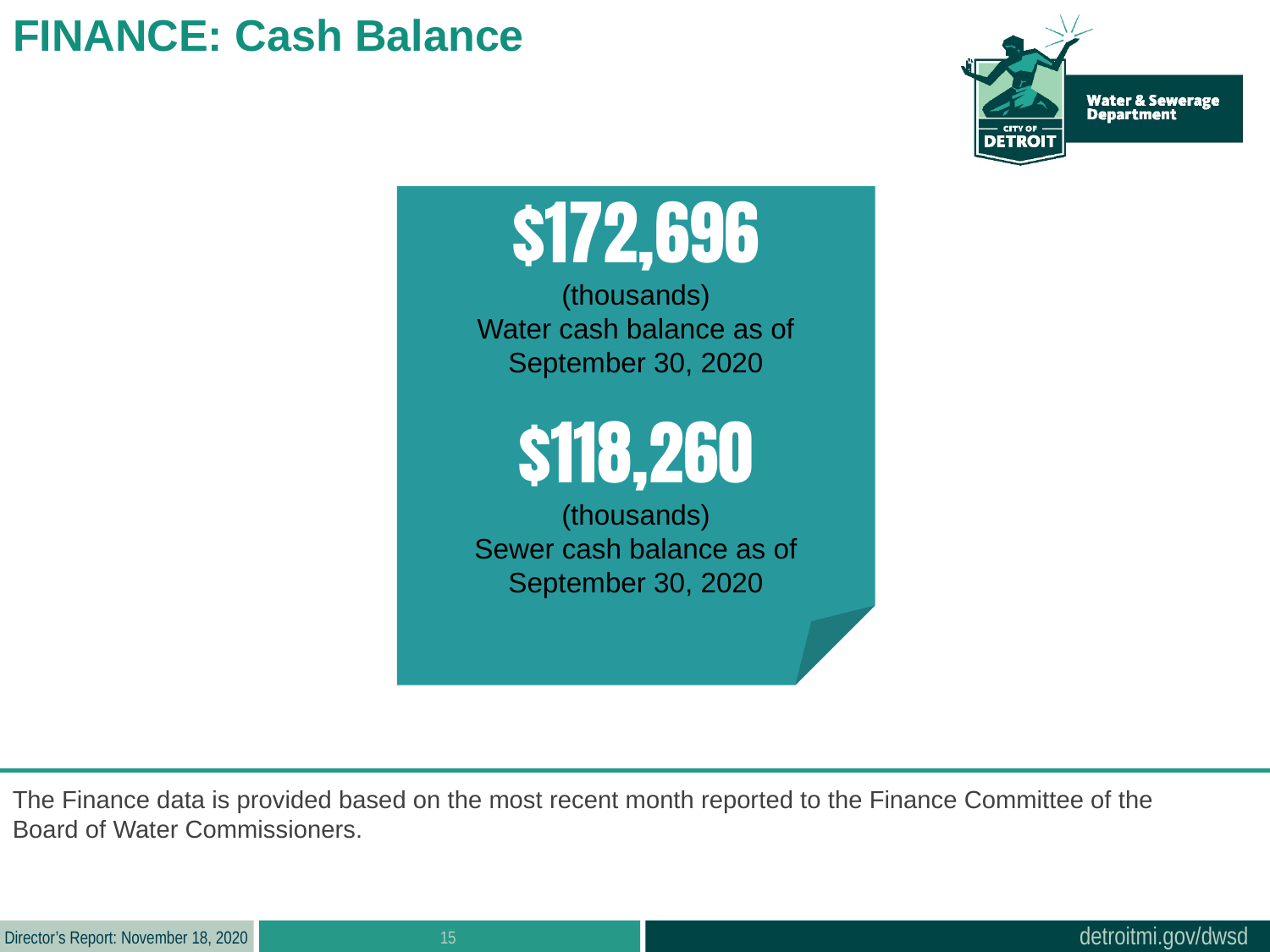

FINANCE: Cash Balance
$172,696
(thousands)
Water cash balance as of
September 30, 2020
$118,260
(thousands)
Sewer cash balance as of
September 30, 2020
The Finance data is provided based on the most recent month reported to the Finance Committee of the
Board of Water Commissioners.
15